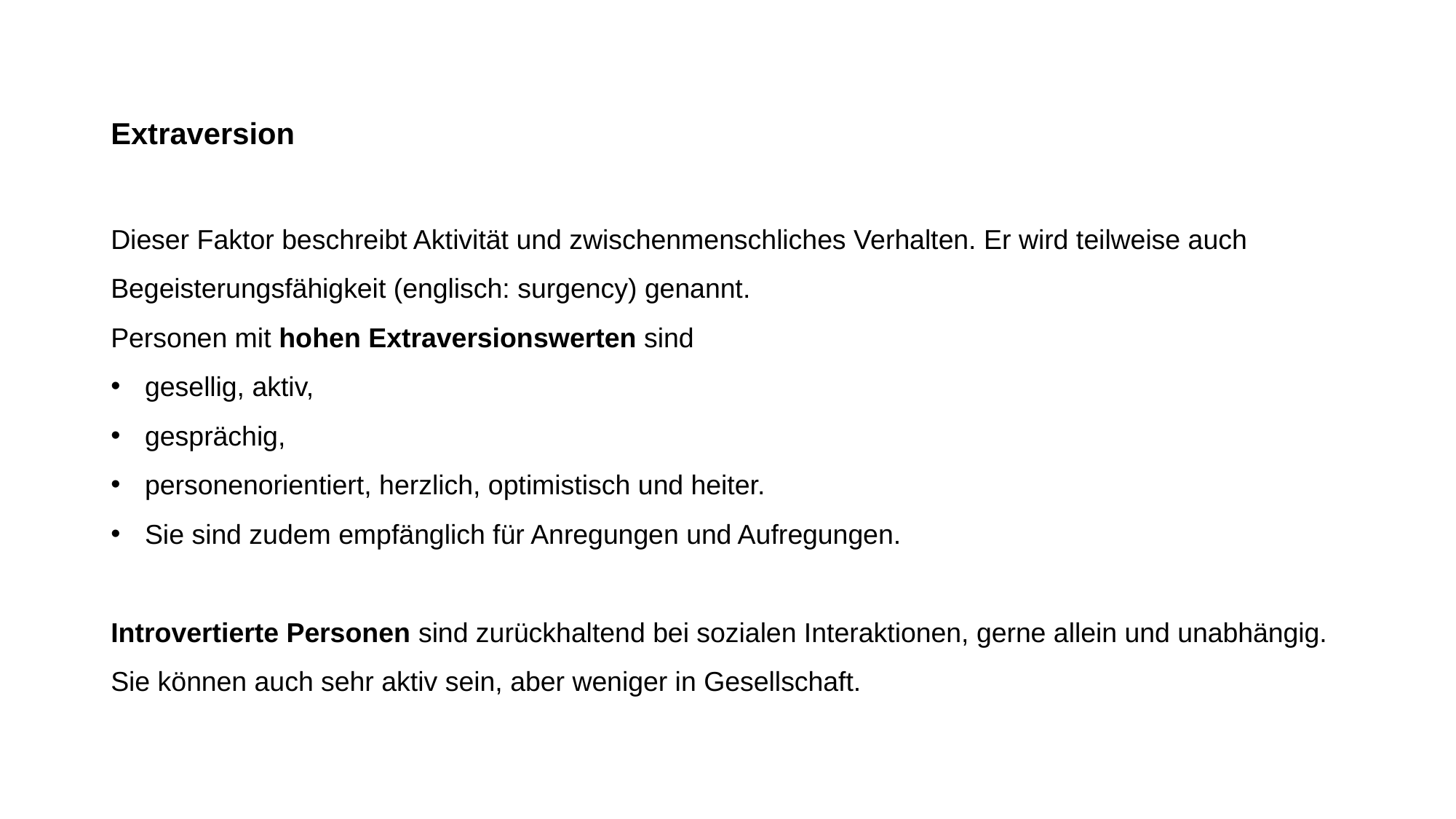

Extraversion

Dieser Faktor beschreibt Aktivität und zwischenmenschliches Verhalten. Er wird teilweise auch Begeisterungsfähigkeit (englisch: surgency) genannt.
Personen mit hohen Extraversionswerten sind
gesellig, aktiv,
gesprächig,
personenorientiert, herzlich, optimistisch und heiter.
Sie sind zudem empfänglich für Anregungen und Aufregungen.
Introvertierte Personen sind zurückhaltend bei sozialen Interaktionen, gerne allein und unabhängig.
Sie können auch sehr aktiv sein, aber weniger in Gesellschaft.